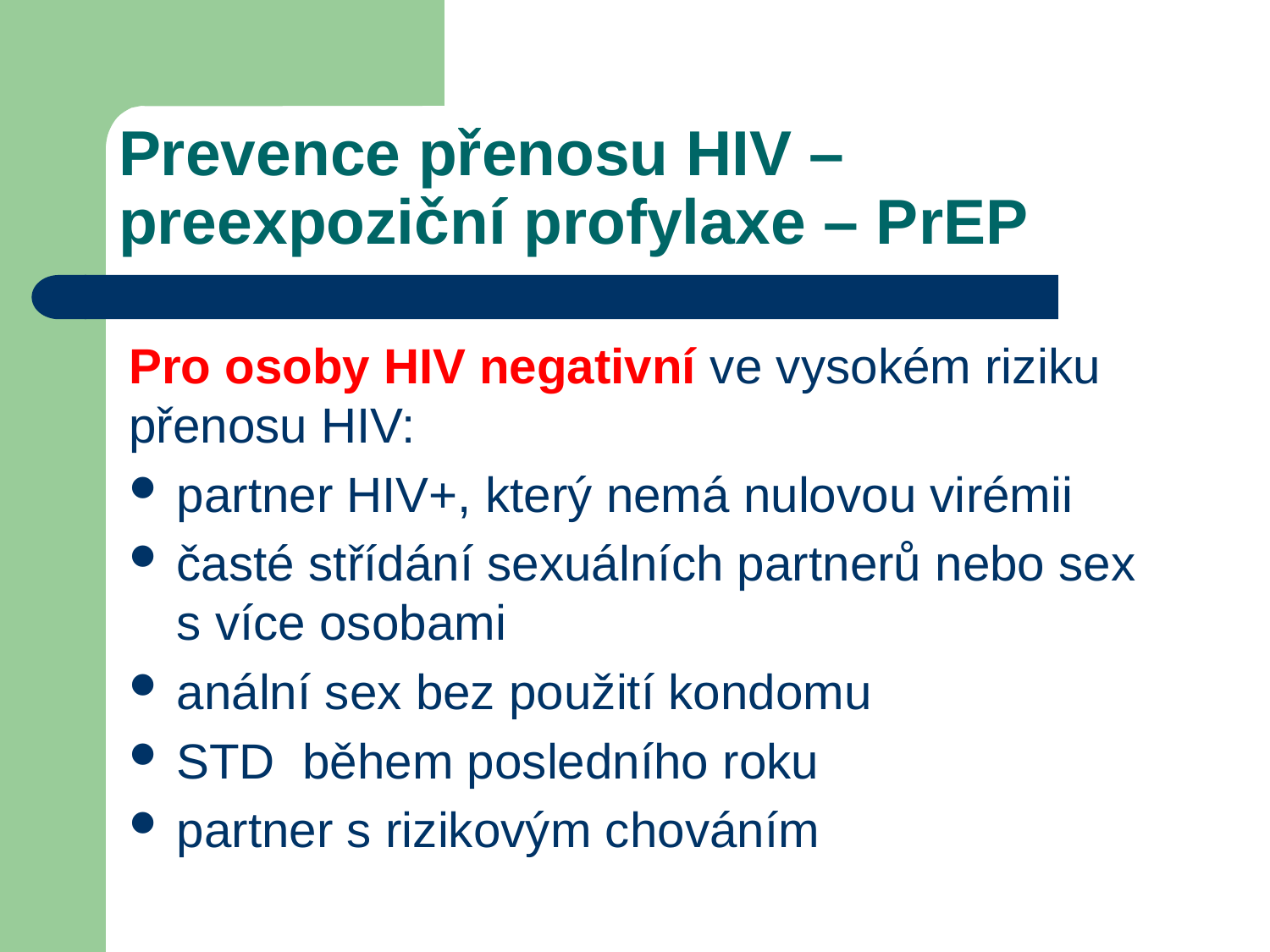

# Prevence přenosu HIV – preexpoziční profylaxe – PrEP
Pro osoby HIV negativní ve vysokém riziku přenosu HIV:
partner HIV+, který nemá nulovou virémii
časté střídání sexuálních partnerů nebo sex s více osobami
anální sex bez použití kondomu
STD  během posledního roku
partner s rizikovým chováním